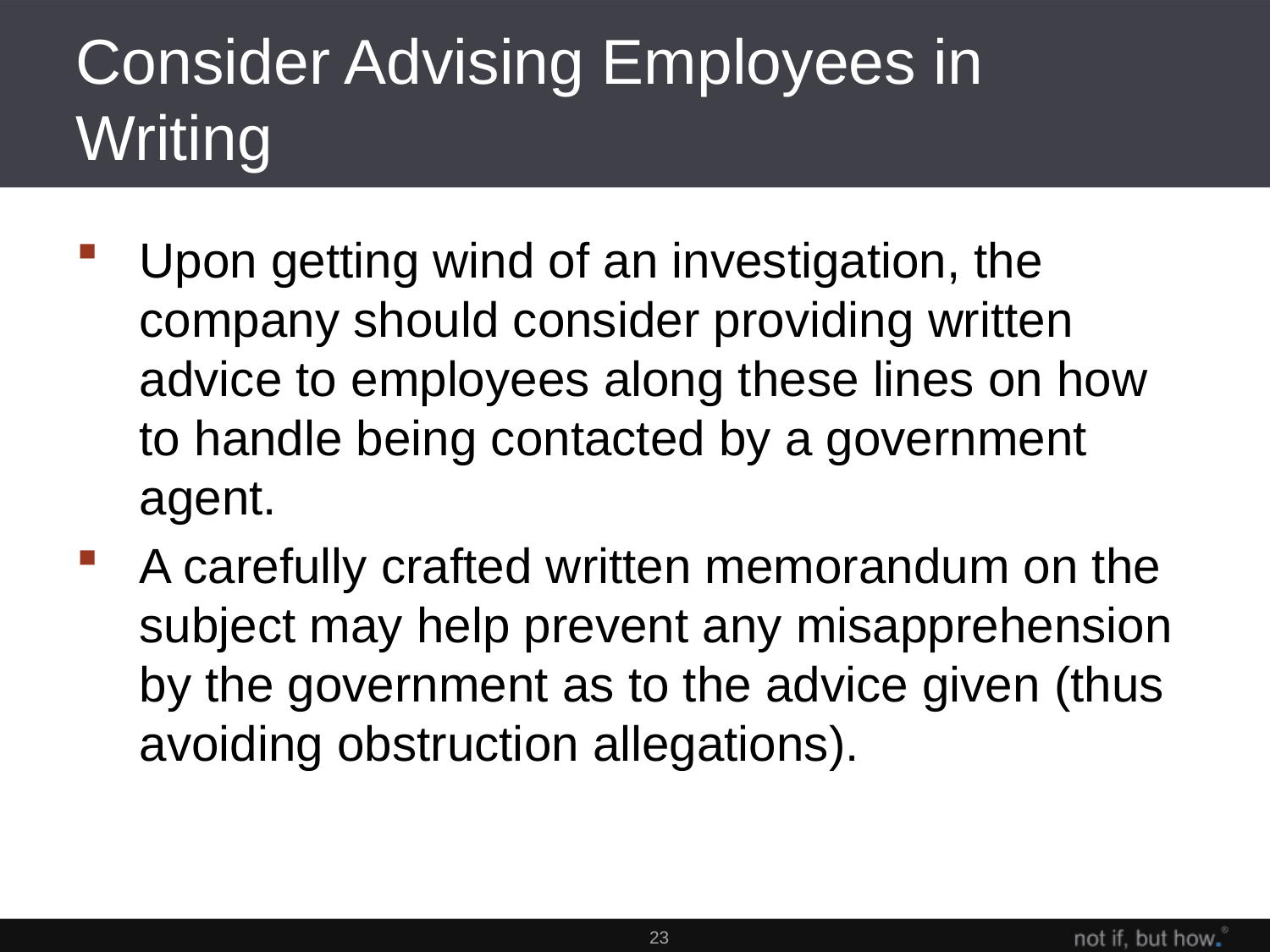

# Consider Advising Employees in Writing
Upon getting wind of an investigation, the company should consider providing written advice to employees along these lines on how to handle being contacted by a government agent.
A carefully crafted written memorandum on the subject may help prevent any misapprehension by the government as to the advice given (thus avoiding obstruction allegations).